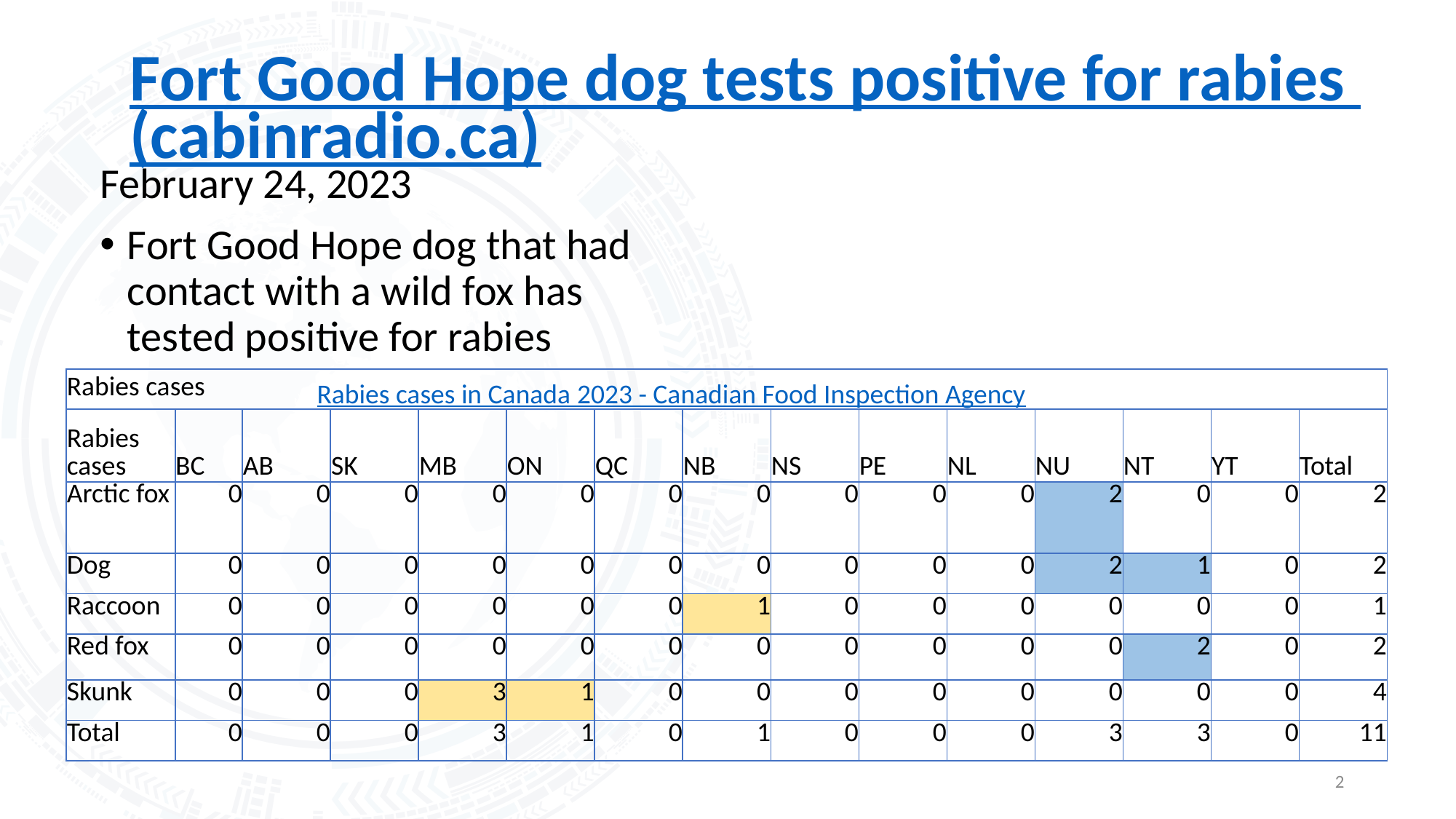

# Fort Good Hope dog tests positive for rabies (cabinradio.ca)
February 24, 2023
Fort Good Hope dog that had contact with a wild fox has tested positive for rabies
| Rabies cases |  |  |  |  |  |  |  |  |  |  |  |  |  |  |
| --- | --- | --- | --- | --- | --- | --- | --- | --- | --- | --- | --- | --- | --- | --- |
| Rabies cases | BC | AB | SK | MB | ON | QC | NB | NS | PE | NL | NU | NT | YT | Total |
| Arctic fox | 0 | 0 | 0 | 0 | 0 | 0 | 0 | 0 | 0 | 0 | 2 | 0 | 0 | 2 |
| Dog | 0 | 0 | 0 | 0 | 0 | 0 | 0 | 0 | 0 | 0 | 2 | 1 | 0 | 2 |
| Raccoon | 0 | 0 | 0 | 0 | 0 | 0 | 1 | 0 | 0 | 0 | 0 | 0 | 0 | 1 |
| Red fox | 0 | 0 | 0 | 0 | 0 | 0 | 0 | 0 | 0 | 0 | 0 | 2 | 0 | 2 |
| Skunk | 0 | 0 | 0 | 3 | 1 | 0 | 0 | 0 | 0 | 0 | 0 | 0 | 0 | 4 |
| Total | 0 | 0 | 0 | 3 | 1 | 0 | 1 | 0 | 0 | 0 | 3 | 3 | 0 | 11 |
Rabies cases in Canada 2023 - Canadian Food Inspection Agency
2